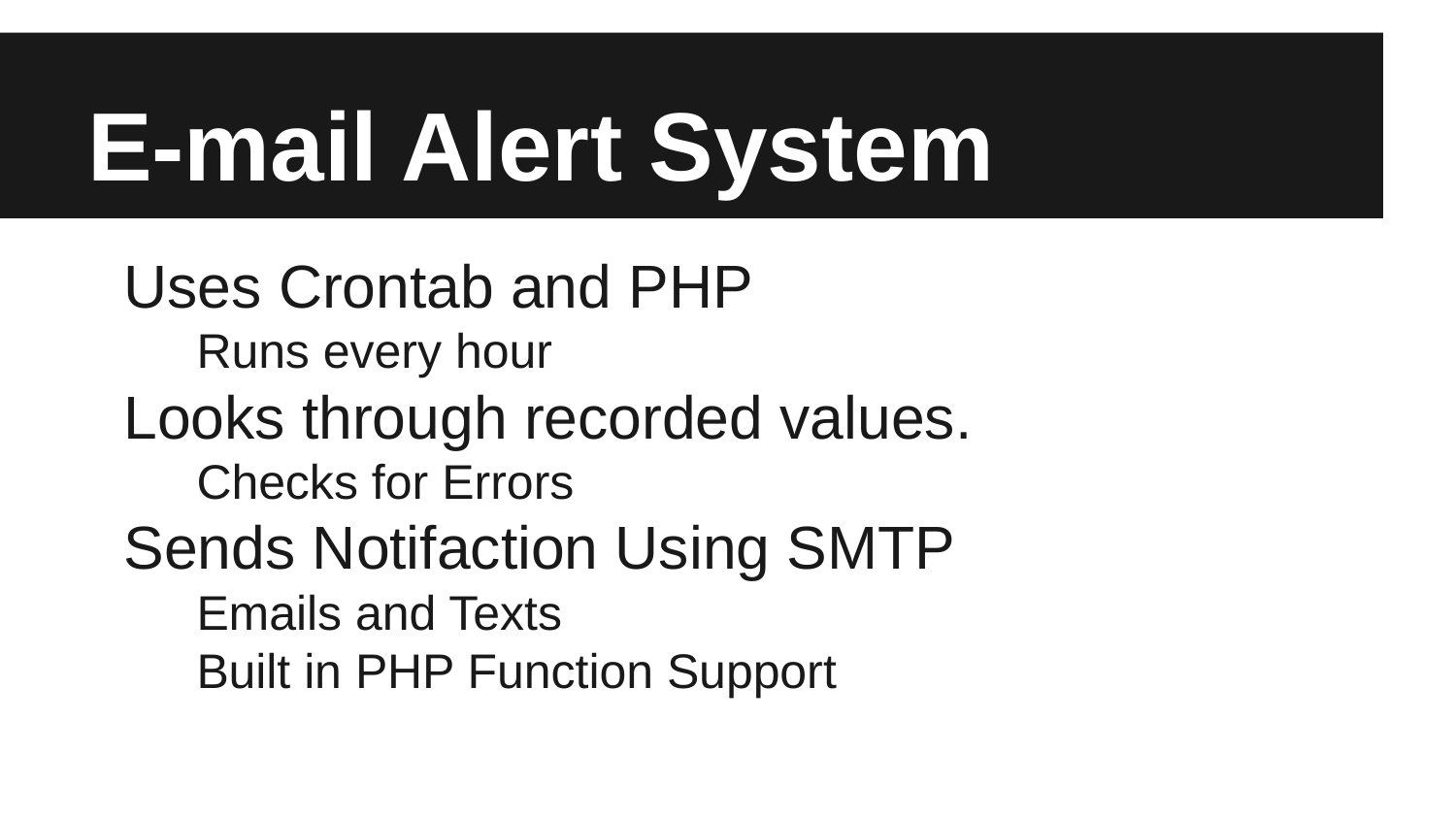

# E-mail Alert System
Uses Crontab and PHP
Runs every hour
Looks through recorded values.
Checks for Errors
Sends Notifaction Using SMTP
Emails and Texts
Built in PHP Function Support